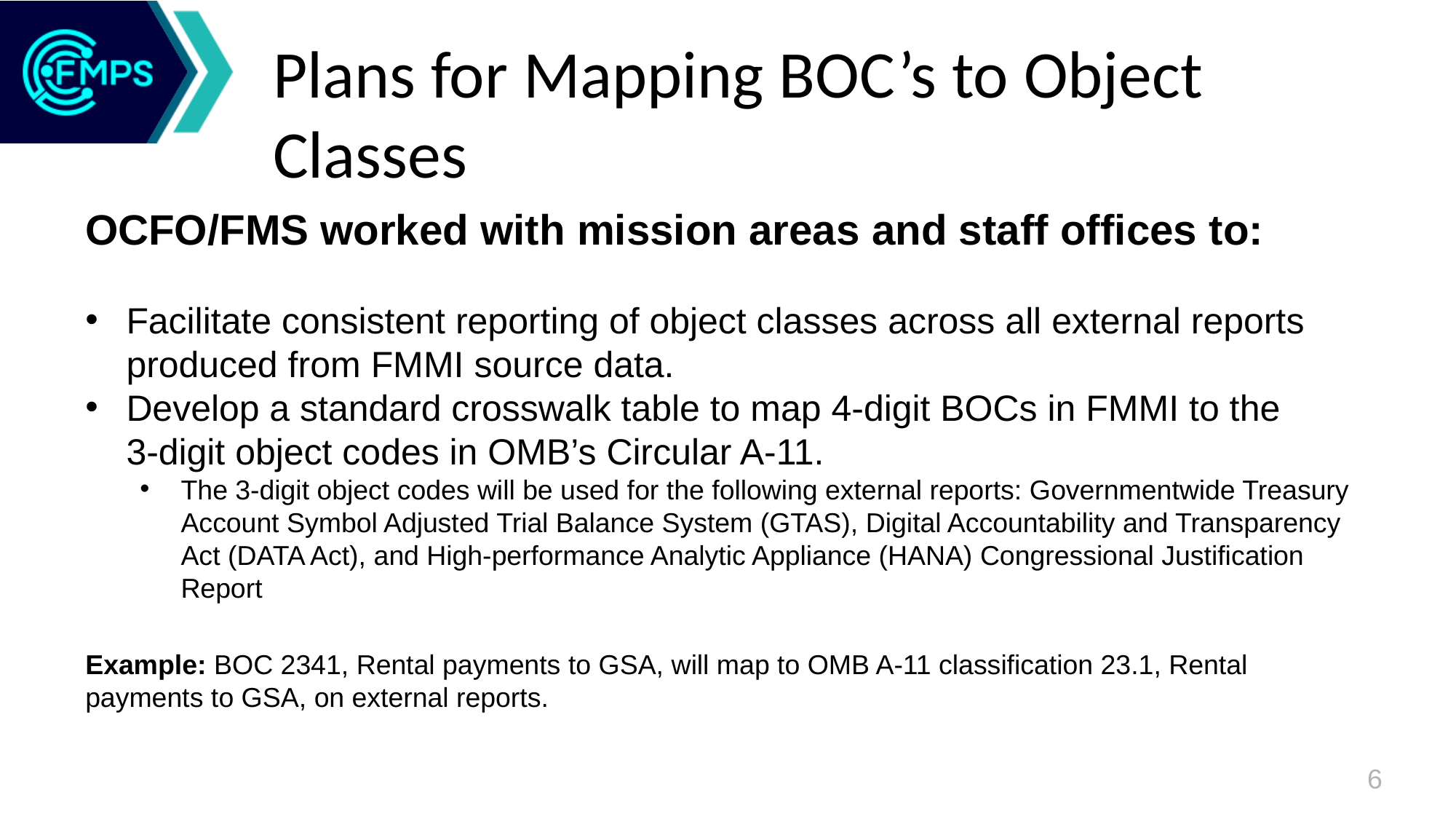

# Plans for Mapping BOC’s to Object Classes
OCFO/FMS worked with mission areas and staff offices to:

Facilitate consistent reporting of object classes across all external reports produced from FMMI source data.
Develop a standard crosswalk table to map 4-digit BOCs in FMMI to the
3-digit object codes in OMB’s Circular A-11.
The 3-digit object codes will be used for the following external reports: Governmentwide Treasury Account Symbol Adjusted Trial Balance System (GTAS), Digital Accountability and Transparency Act (DATA Act), and High-performance Analytic Appliance (HANA) Congressional Justification Report

Example: BOC 2341, Rental payments to GSA, will map to OMB A-11 classification 23.1, Rental payments to GSA, on external reports.
6